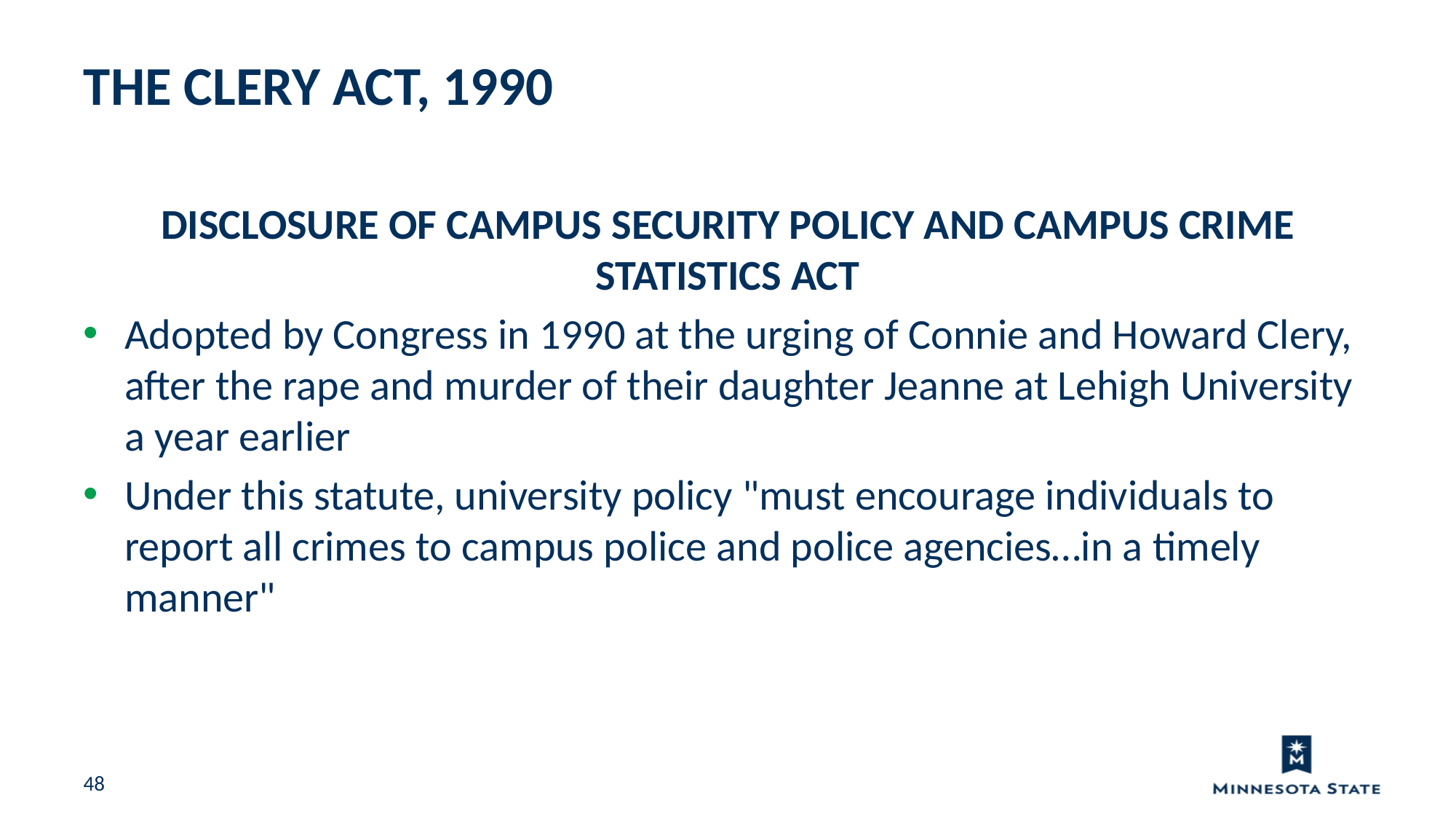

THE CLERY ACT, 1990
DISCLOSURE OF CAMPUS SECURITY POLICY AND CAMPUS CRIME STATISTICS ACT
Adopted by Congress in 1990 at the urging of Connie and Howard Clery, after the rape and murder of their daughter Jeanne at Lehigh University a year earlier
Under this statute, university policy "must encourage individuals to report all crimes to campus police and police agencies…in a timely manner"